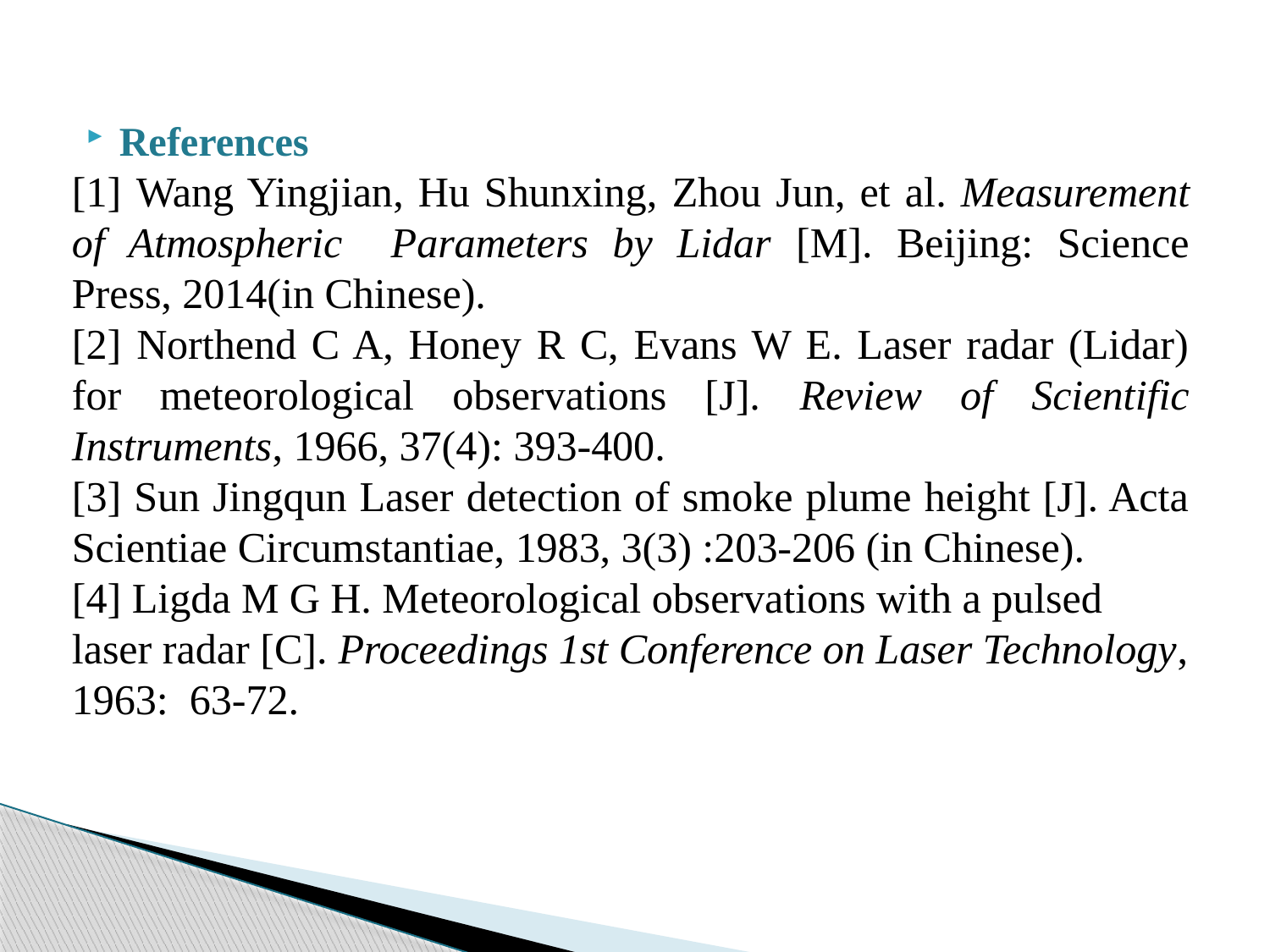

References
[1] Wang Yingjian, Hu Shunxing, Zhou Jun, et al. Measurement of Atmospheric  Parameters by Lidar [M]. Beijing: Science Press, 2014(in Chinese).
[2] Northend C A, Honey R C, Evans W E. Laser radar (Lidar) for meteorological observations [J]. Review of Scientific Instruments, 1966, 37(4): 393-400.
[3] Sun Jingqun Laser detection of smoke plume height [J]. Acta Scientiae Circumstantiae, 1983, 3(3) :203-206 (in Chinese).
[4] Ligda M G H. Meteorological observations with a pulsed laser radar [C]. Proceedings 1st Conference on Laser Technology, 1963:  63-72.